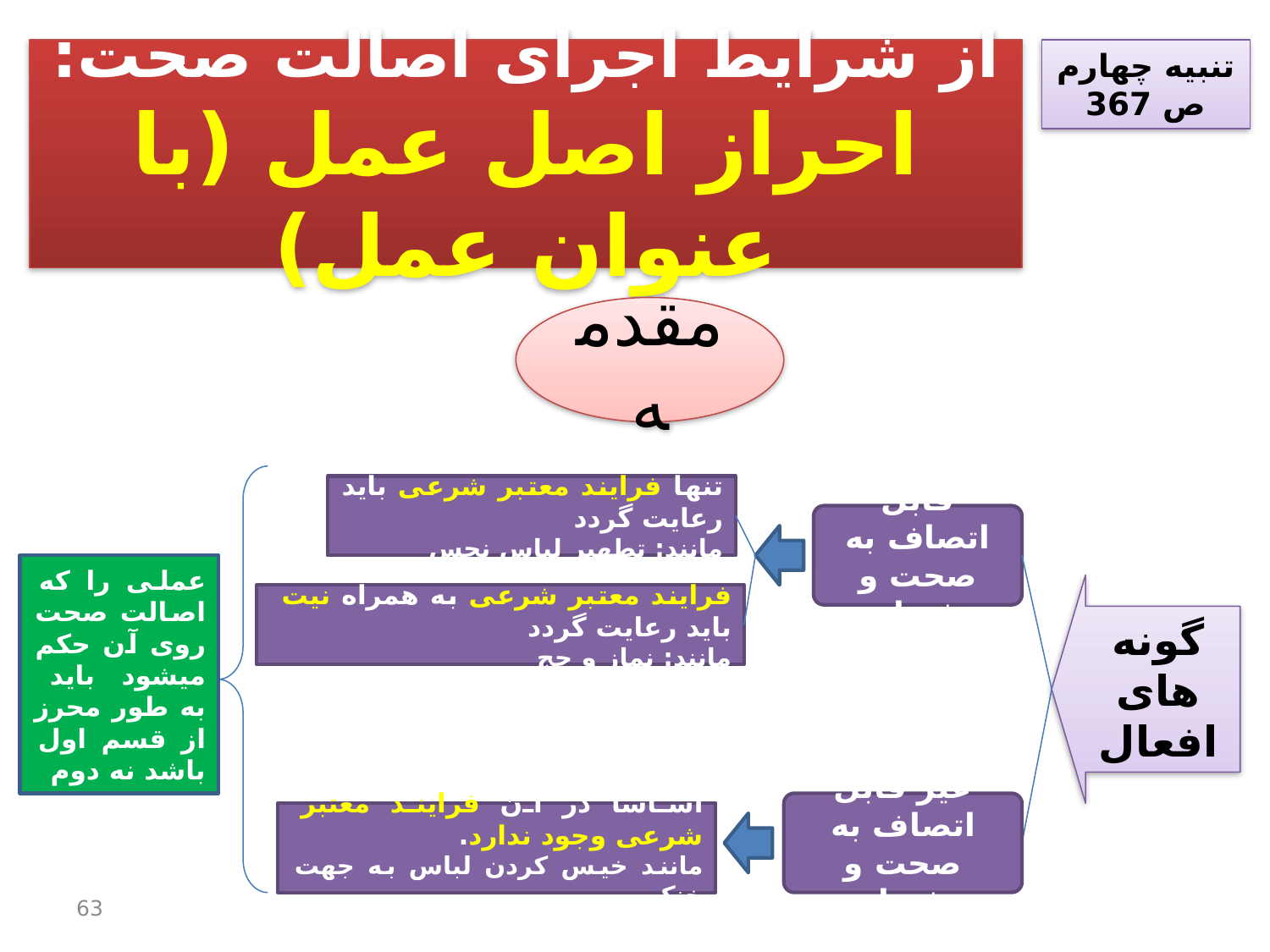

از شرایط اجرای اصالت صحت:
احراز اصل عمل (با عنوان عمل)
تنبیه چهارم
ص 367
مقدمه

تنها فرایند معتبر شرعی باید رعایت گردد
مانند: تطهیر لباس نجس
قابل اتصاف به صحت و فساد

عملی را که اصالت صحت روی آن حکم میشود باید به طور محرز از قسم اول باشد نه دوم
گونه های افعال
فرایند معتبر شرعی به همراه نیت  باید رعایت گردد
مانند: نماز و حج
غیر قابل اتصاف به صحت و فساد
اساسا در آن فرایند معتبر شرعی وجود ندارد.
مانند خیس کردن لباس به جهت خنکی

63